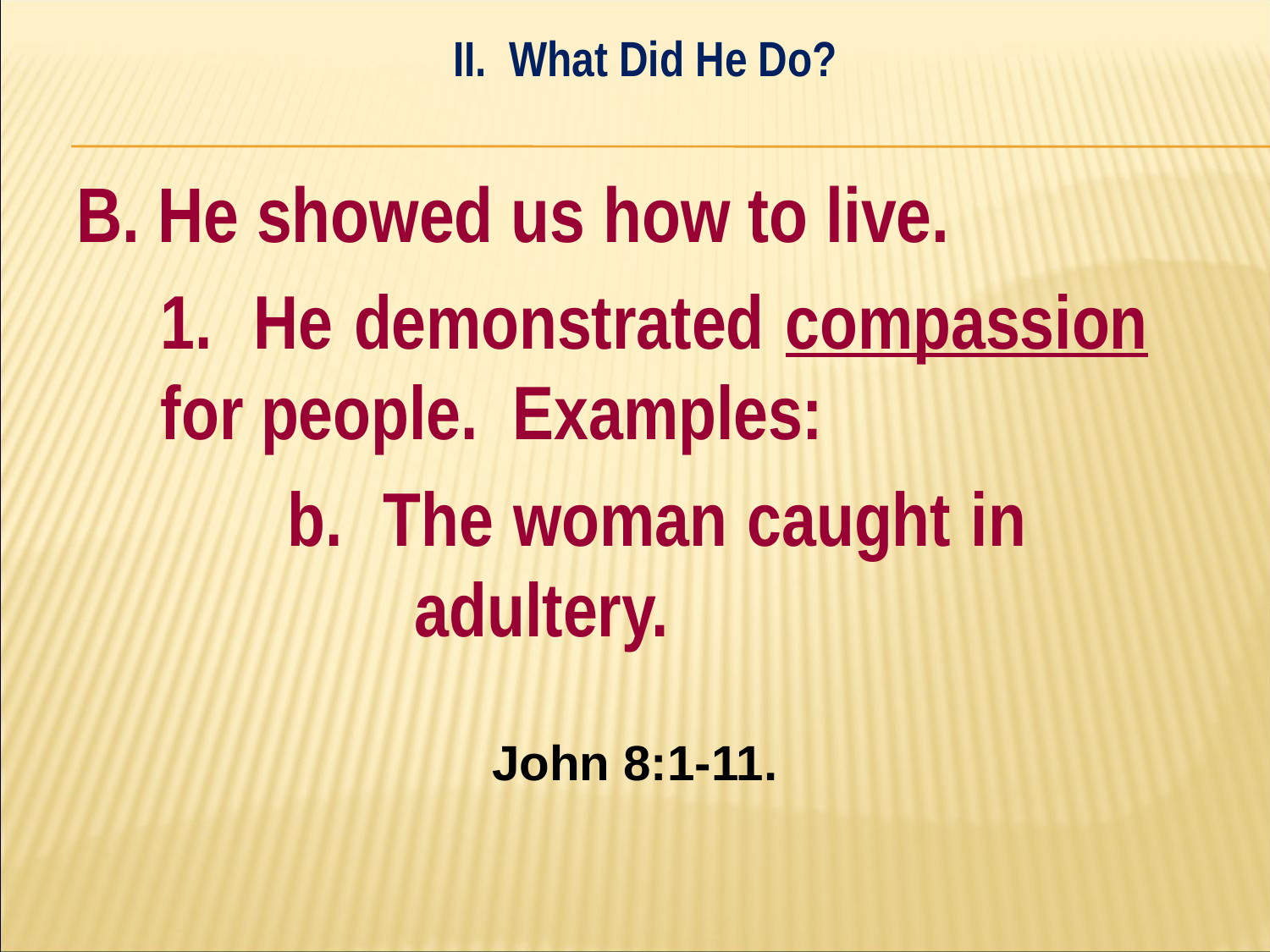

II.  What Did He Do?
#
B. He showed us how to live.
	1.  He demonstrated compassion 	for people.  Examples:
		b.  The woman caught in 				adultery.

John 8:1-11.